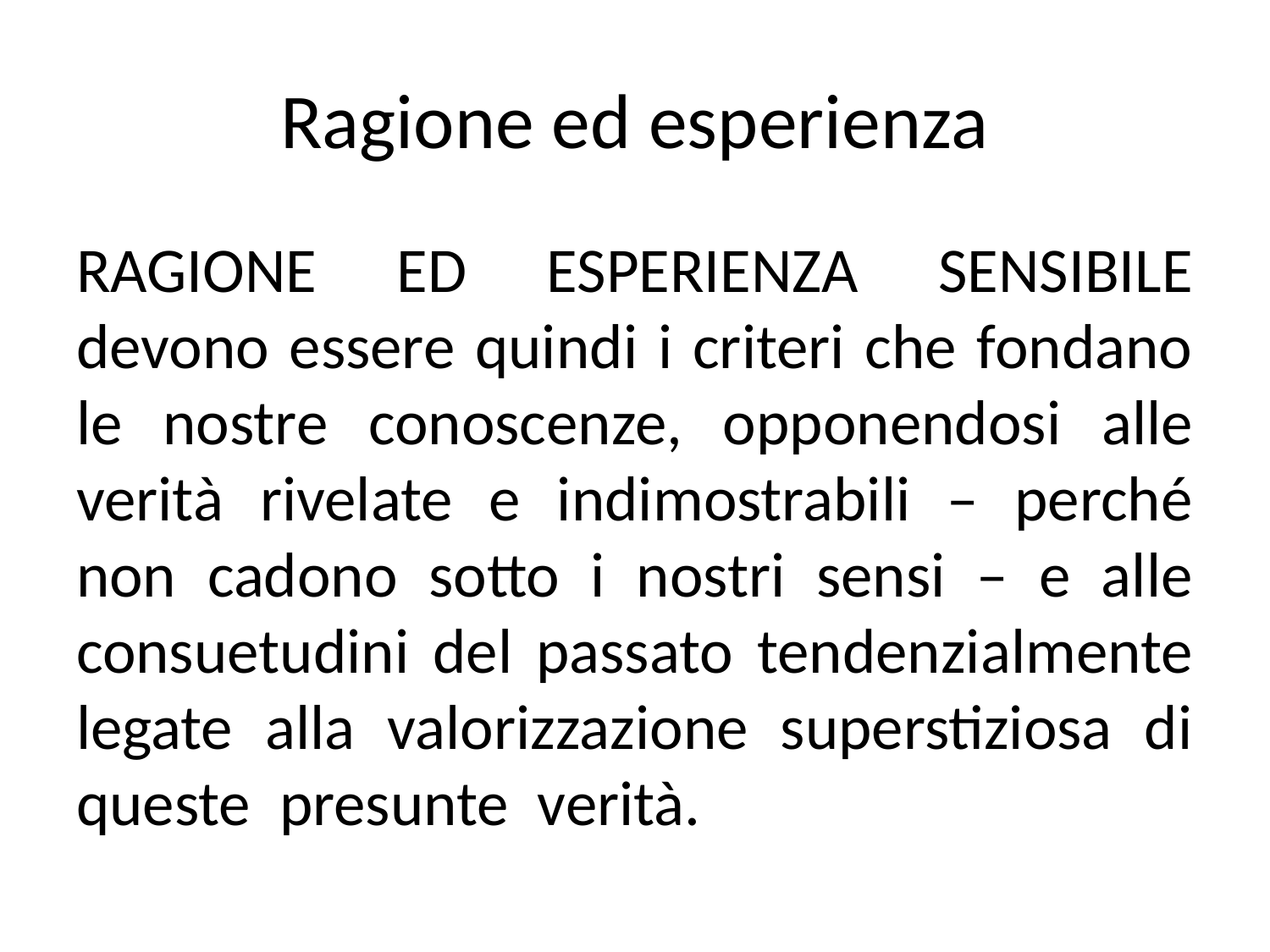

# Ragione ed esperienza
RAGIONE ED ESPERIENZA SENSIBILE devono essere quindi i criteri che fondano le nostre conoscenze, opponendosi alle verità rivelate e indimostrabili – perché non cadono sotto i nostri sensi – e alle consuetudini del passato tendenzialmente legate alla valorizzazione superstiziosa di queste  presunte  verità.